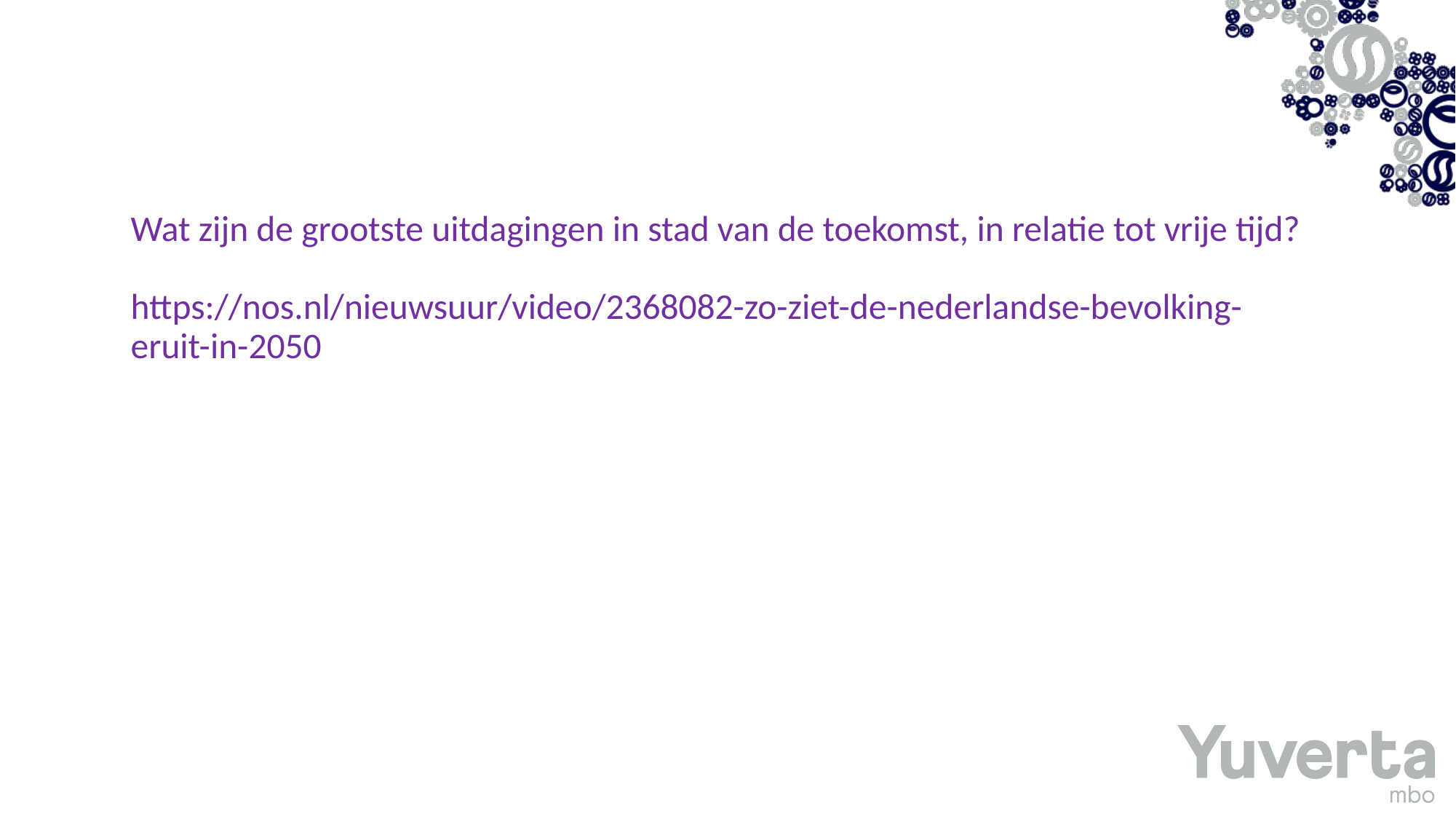

# Wat zijn de grootste uitdagingen in stad van de toekomst, in relatie tot vrije tijd? https://nos.nl/nieuwsuur/video/2368082-zo-ziet-de-nederlandse-bevolking-eruit-in-2050